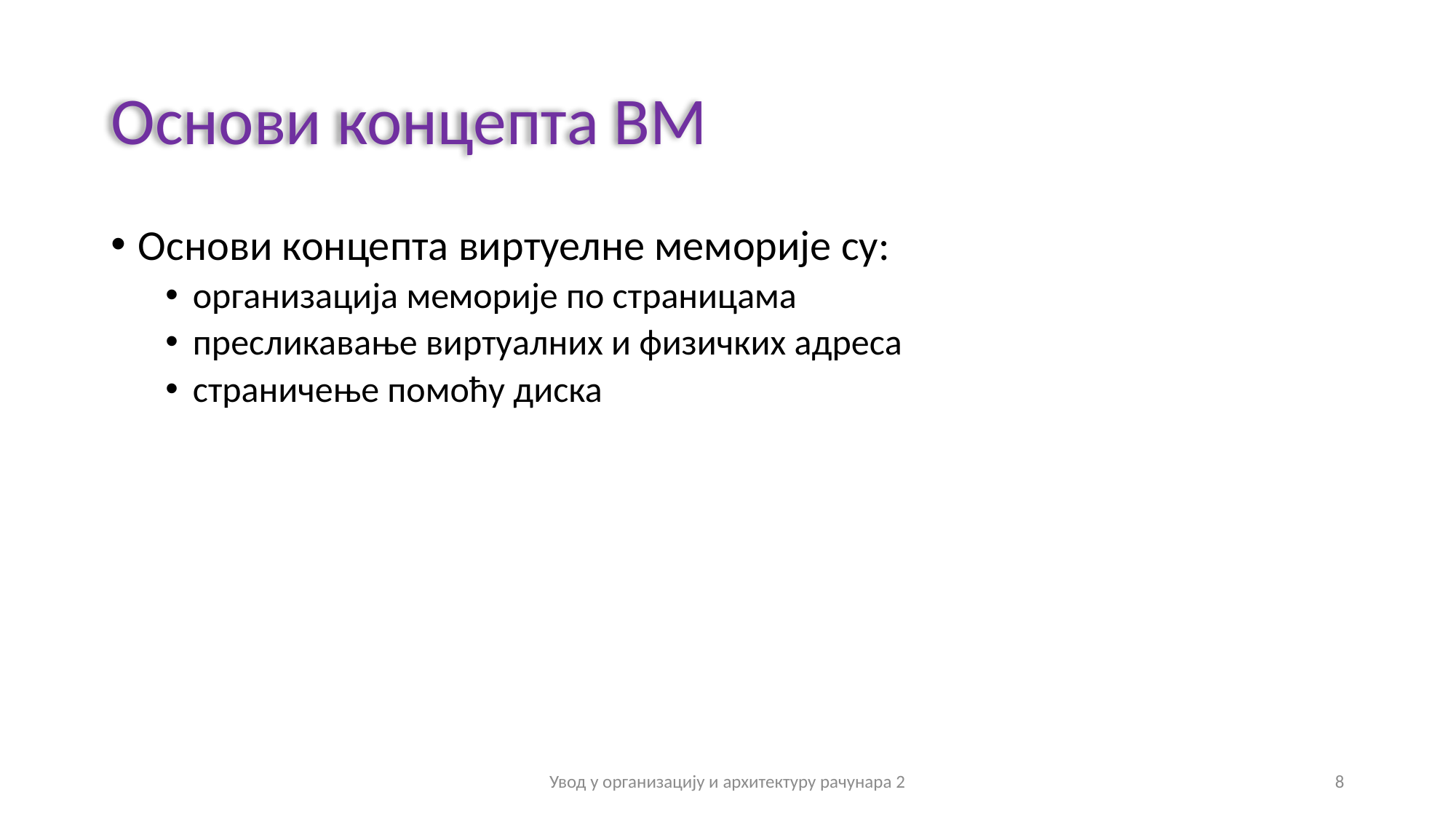

# Основи концепта ВМ
Основи концепта виртуелне меморије су:
организација меморије по страницама
пресликавање виртуалних и физичких адреса
страничење помоћу диска
Увод у организацију и архитектуру рачунара 2
8